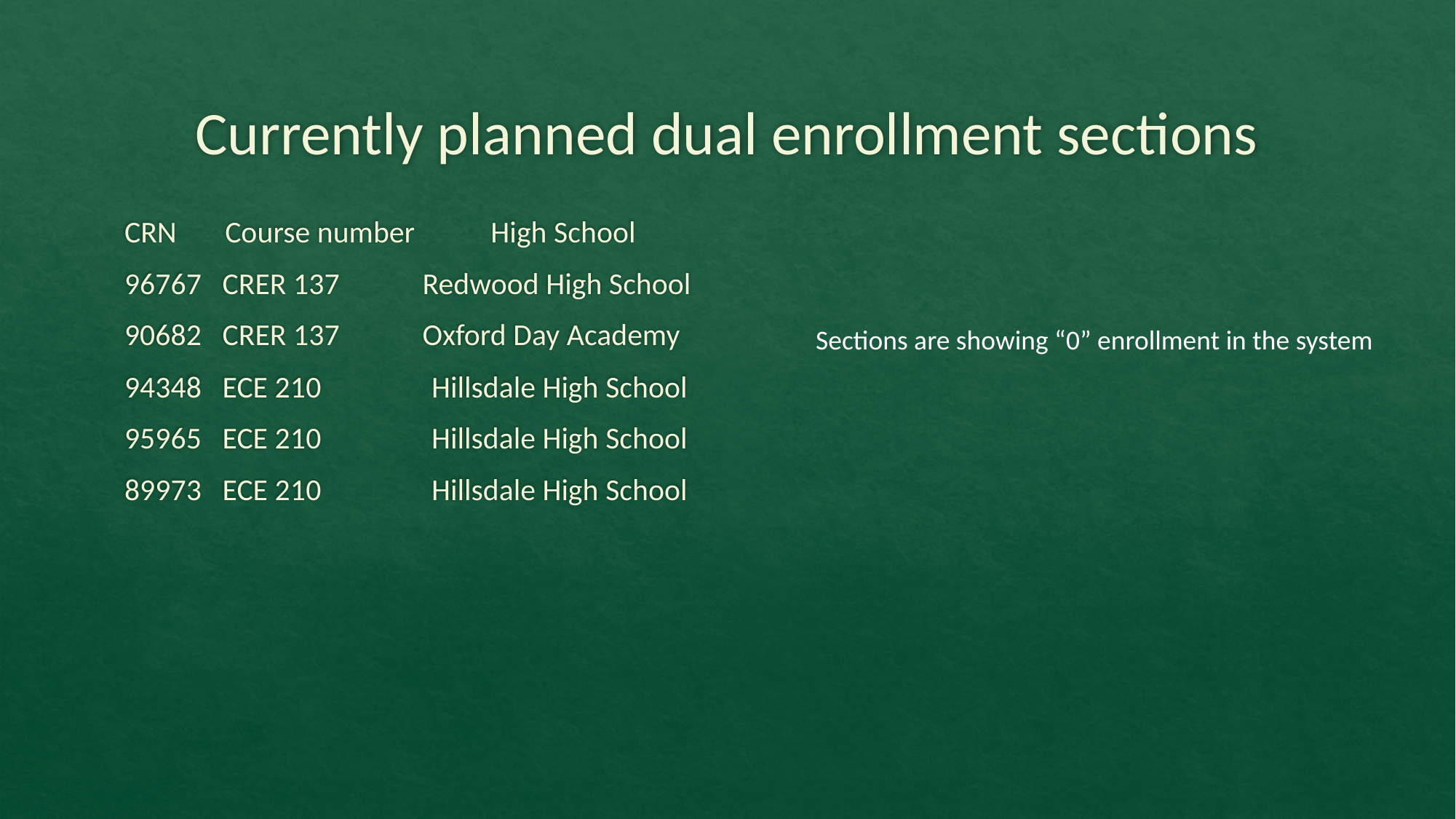

# Currently planned dual enrollment sections
CRN       Course number           High School
96767   CRER 137            Redwood High School
90682   CRER 137            Oxford Day Academy
94348   ECE 210                Hillsdale High School
95965   ECE 210                Hillsdale High School
89973   ECE 210                Hillsdale High School

Sections are showing “0” enrollment in the system